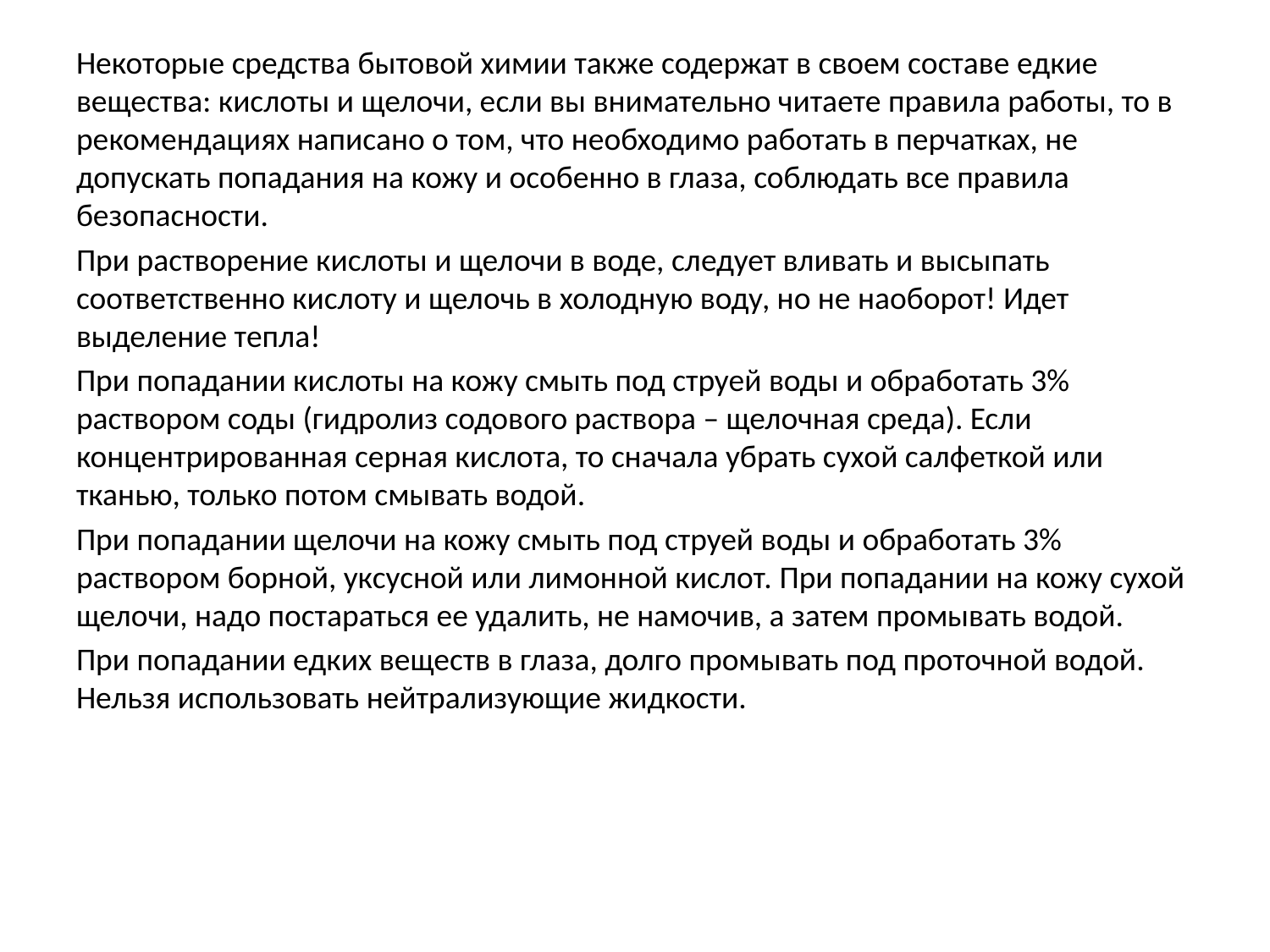

Некоторые средства бытовой химии также содержат в своем составе едкие вещества: кислоты и щелочи, если вы внимательно читаете правила работы, то в рекомендациях написано о том, что необходимо работать в перчатках, не допускать попадания на кожу и особенно в глаза, соблюдать все правила безопасности.
При растворение кислоты и щелочи в воде, следует вливать и высыпать соответственно кислоту и щелочь в холодную воду, но не наоборот! Идет выделение тепла!
При попадании кислоты на кожу смыть под струей воды и обработать 3% раствором соды (гидролиз содового раствора – щелочная среда). Если концентрированная серная кислота, то сначала убрать сухой салфеткой или тканью, только потом смывать водой.
При попадании щелочи на кожу смыть под струей воды и обработать 3% раствором борной, уксусной или лимонной кислот. При попадании на кожу сухой щелочи, надо постараться ее удалить, не намочив, а затем промывать водой.
При попадании едких веществ в глаза, долго промывать под проточной водой. Нельзя использовать нейтрализующие жидкости.